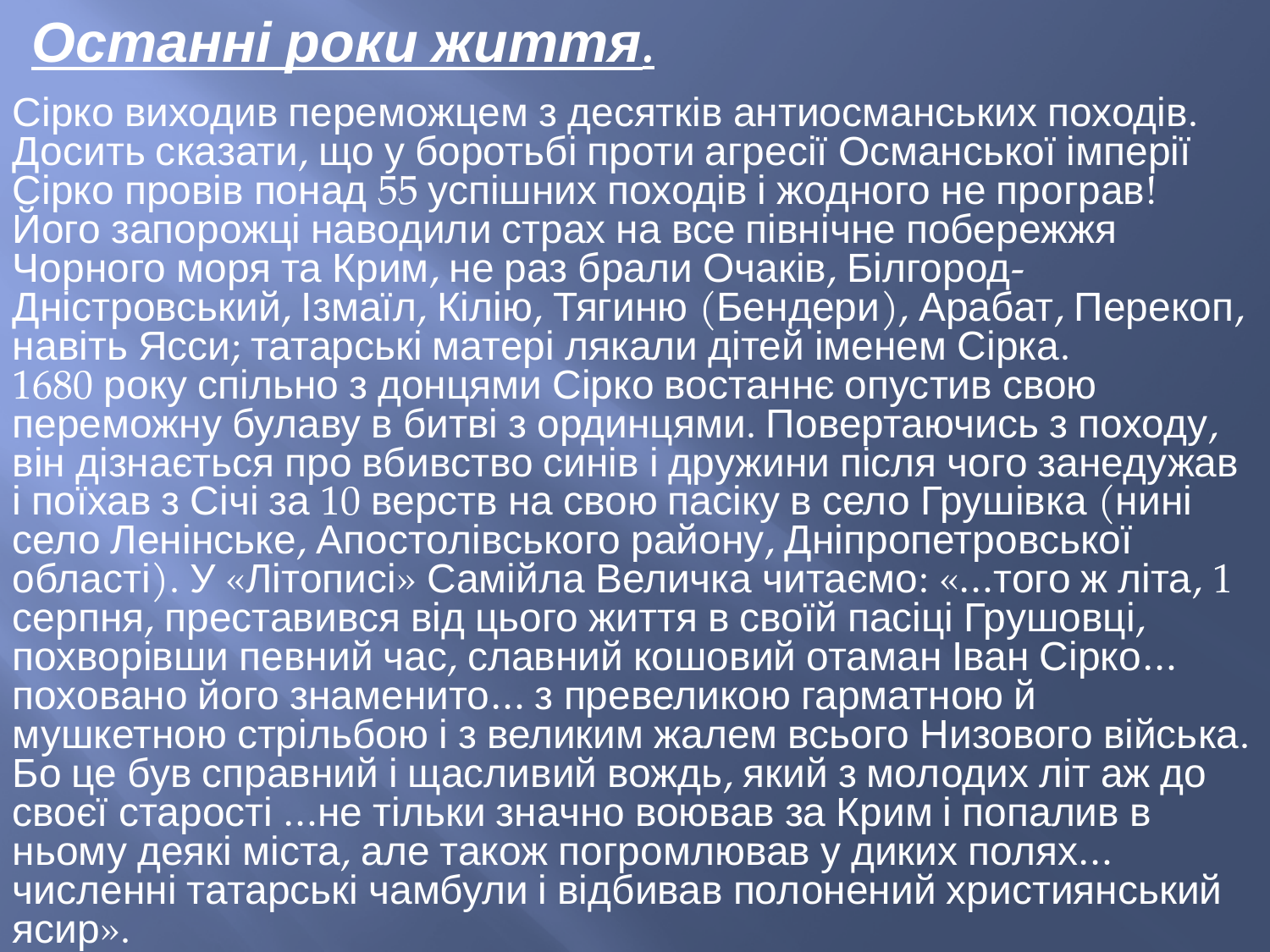

# Останні роки життя.
Сірко виходив переможцем з десятків антиосманських походів. Досить сказати, що у боротьбі проти агресії Османської імперії Сірко провів понад 55 успішних походів і жодного не програв!
Його запорожці наводили страх на все північне побережжя Чорного моря та Крим, не раз брали Очаків, Білгород-Дністровський, Ізмаїл, Кілію, Тягиню (Бендери), Арабат, Перекоп, навіть Ясси; татарські матері лякали дітей іменем Сірка.
1680 року спільно з донцями Сірко востаннє опустив свою переможну булаву в битві з ординцями. Повертаючись з походу, він дізнається про вбивство синів і дружини після чого занедужав і поїхав з Січі за 10 верств на свою пасіку в село Грушівка (нині село Ленінське, Апостолівського району, Дніпропетровської області). У «Літописі» Самійла Величка читаємо: «…того ж літа, 1 серпня, преставився від цього життя в своїй пасіці Грушовці, похворівши певний час, славний кошовий отаман Іван Сірко… поховано його знаменито… з превеликою гарматною й мушкетною стрільбою і з великим жалем всього Низового війська. Бо це був справний і щасливий вождь, який з молодих літ аж до своєї старості …не тільки значно воював за Крим і попалив в ньому деякі міста, але також погромлював у диких полях… численні татарські чамбули і відбивав полонений християнський ясир».